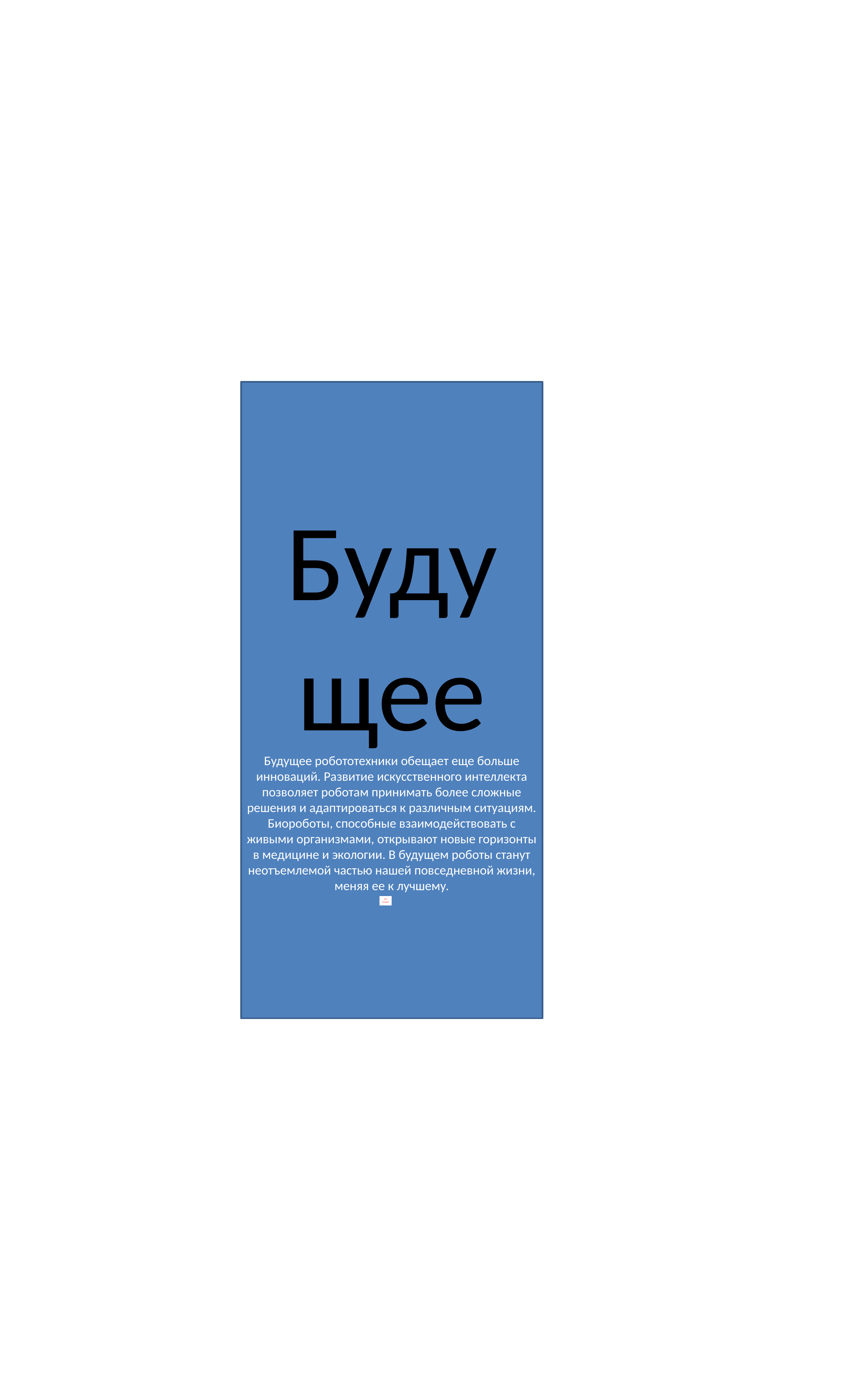

Будущее
Будущее робототехники обещает еще больше инноваций. Развитие искусственного интеллекта позволяет роботам принимать более сложные решения и адаптироваться к различным ситуациям. Биороботы, способные взаимодействовать с живыми организмами, открывают новые горизонты в медицине и экологии. В будущем роботы станут неотъемлемой частью нашей повседневной жизни, меняя ее к лучшему.